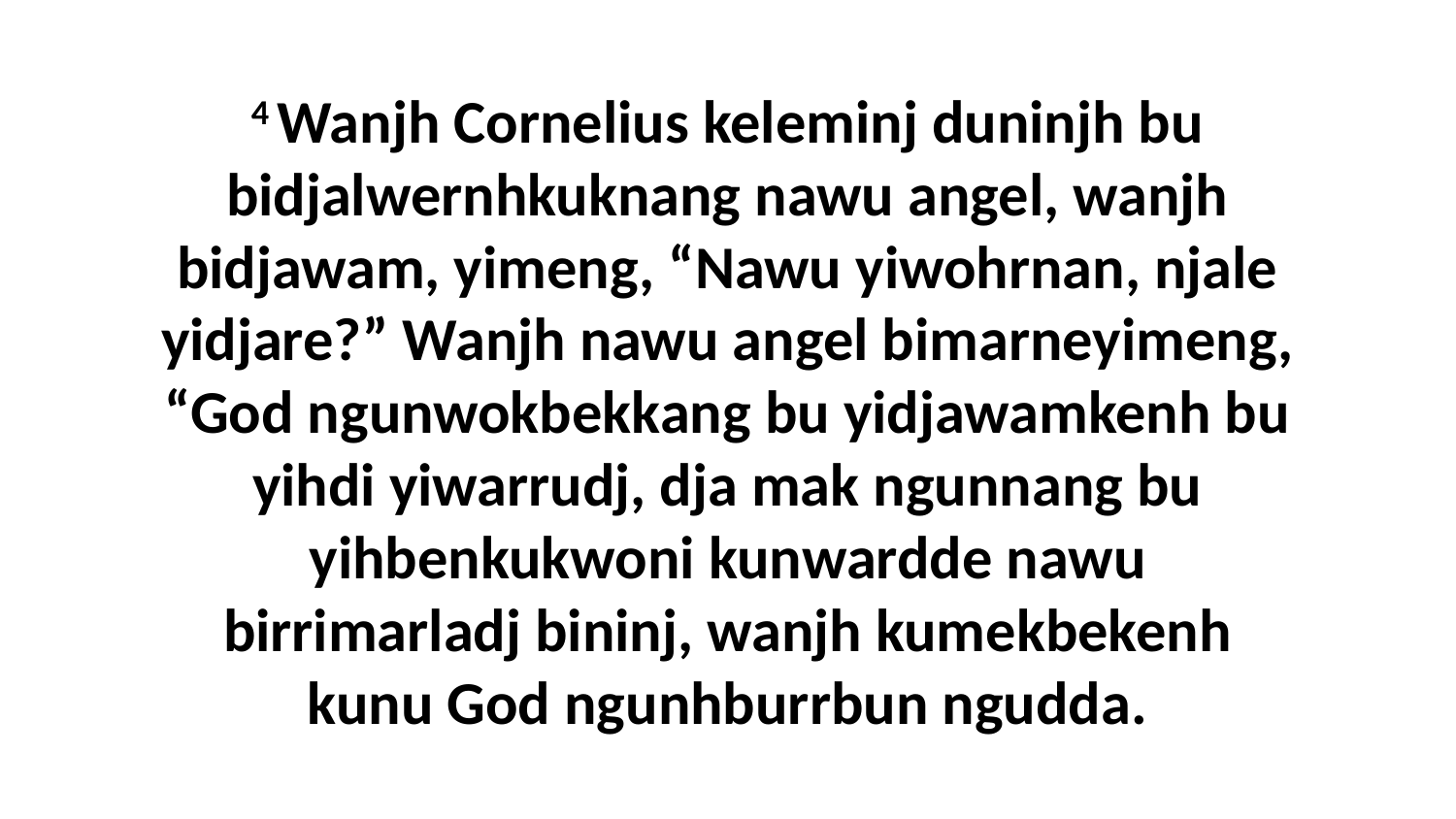

4 Wanjh Cornelius keleminj duninjh bu bidjalwernhkuknang nawu angel, wanjh bidjawam, yimeng, “Nawu yiwohrnan, njale yidjare?” Wanjh nawu angel bimarneyimeng, “God ngunwokbekkang bu yidjawamkenh bu yihdi yiwarrudj, dja mak ngunnang bu yihbenkukwoni kunwardde nawu birrimarladj bininj, wanjh kumekbekenh kunu God ngunhburrbun ngudda.